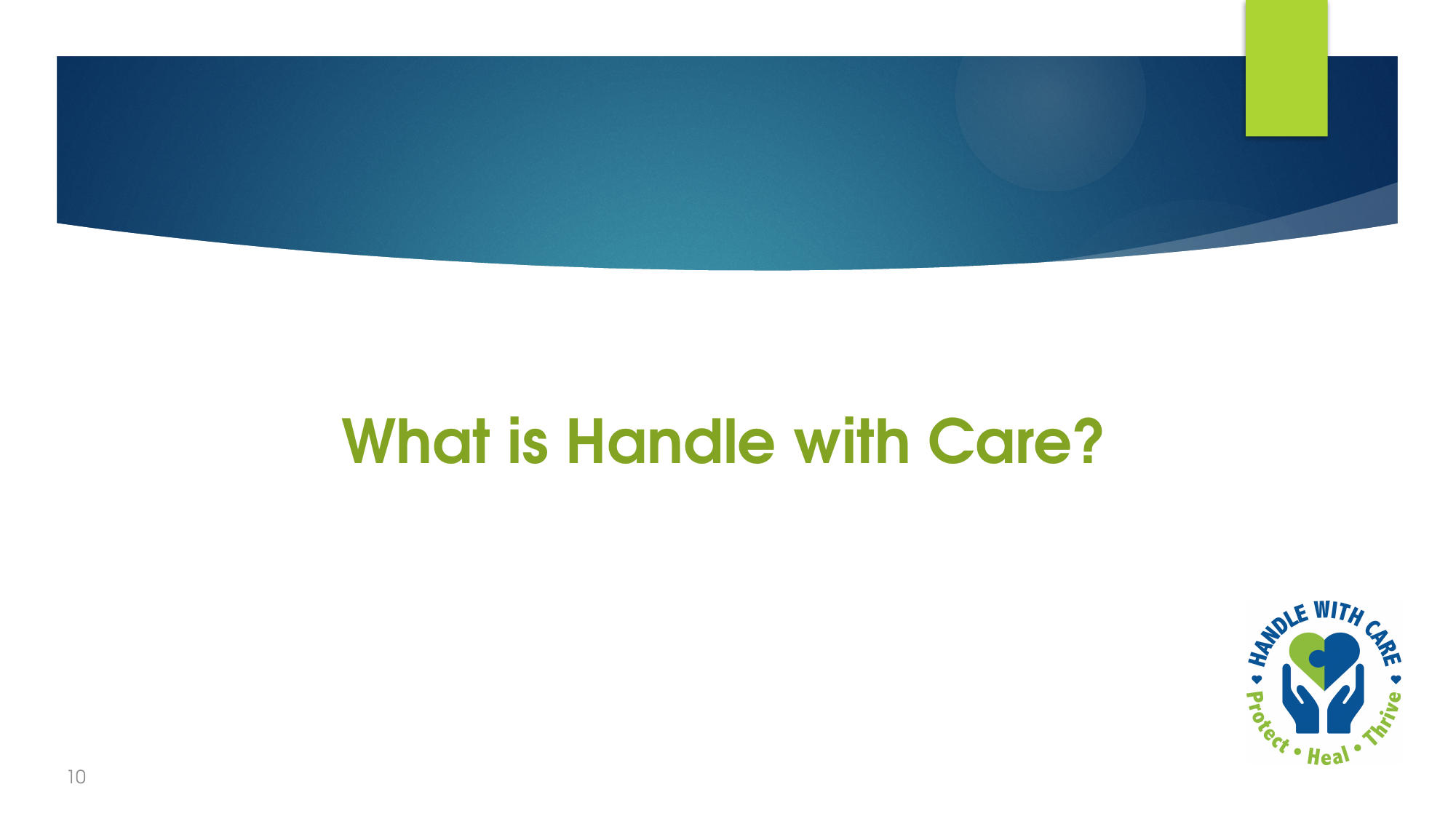

# What is Handle with Care?
10